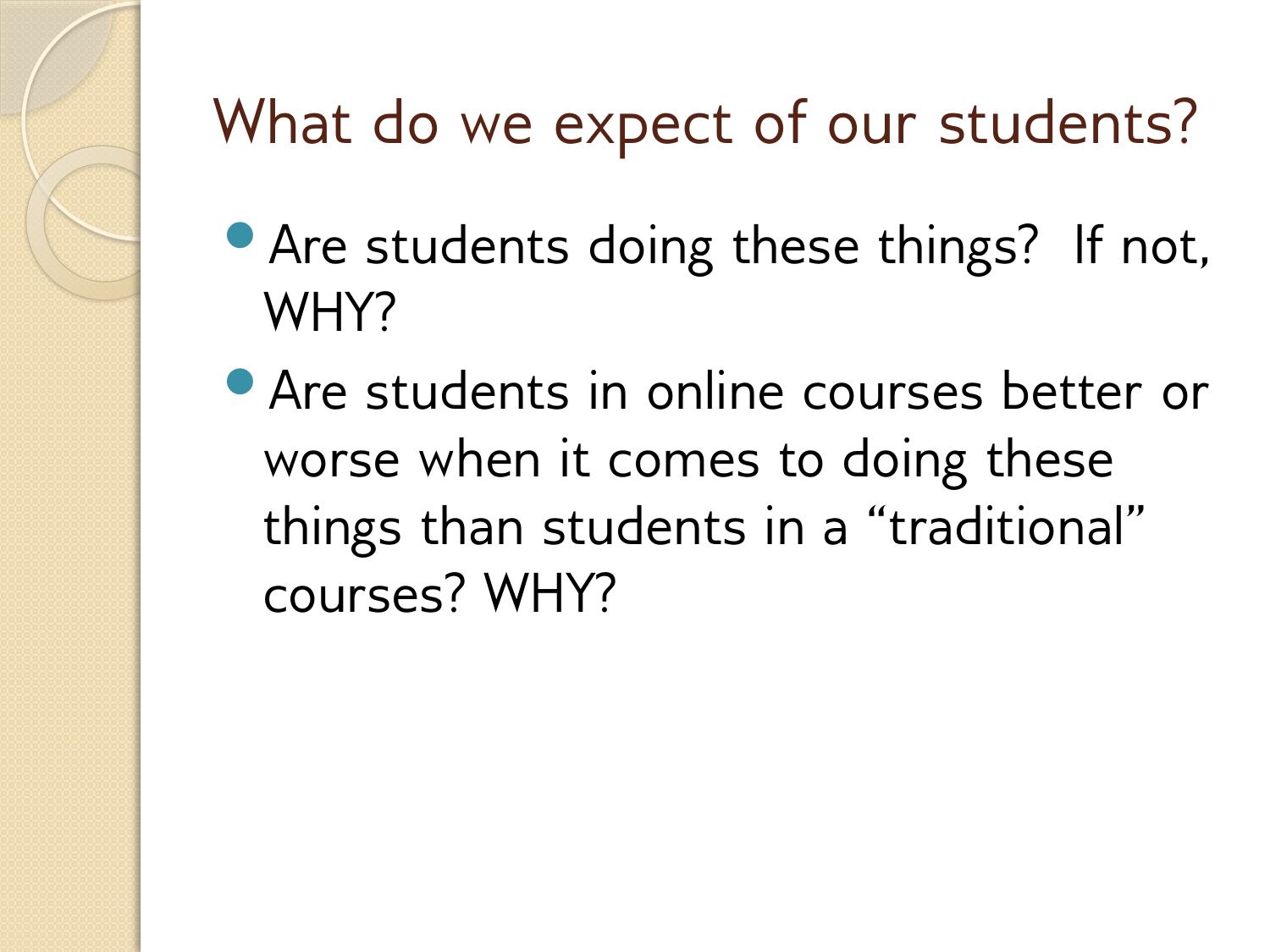

# What do we expect of our students?
Are students doing these things?  If not, WHY?
Are students in online courses better or worse when it comes to doing these things than students in a “traditional” courses? WHY?